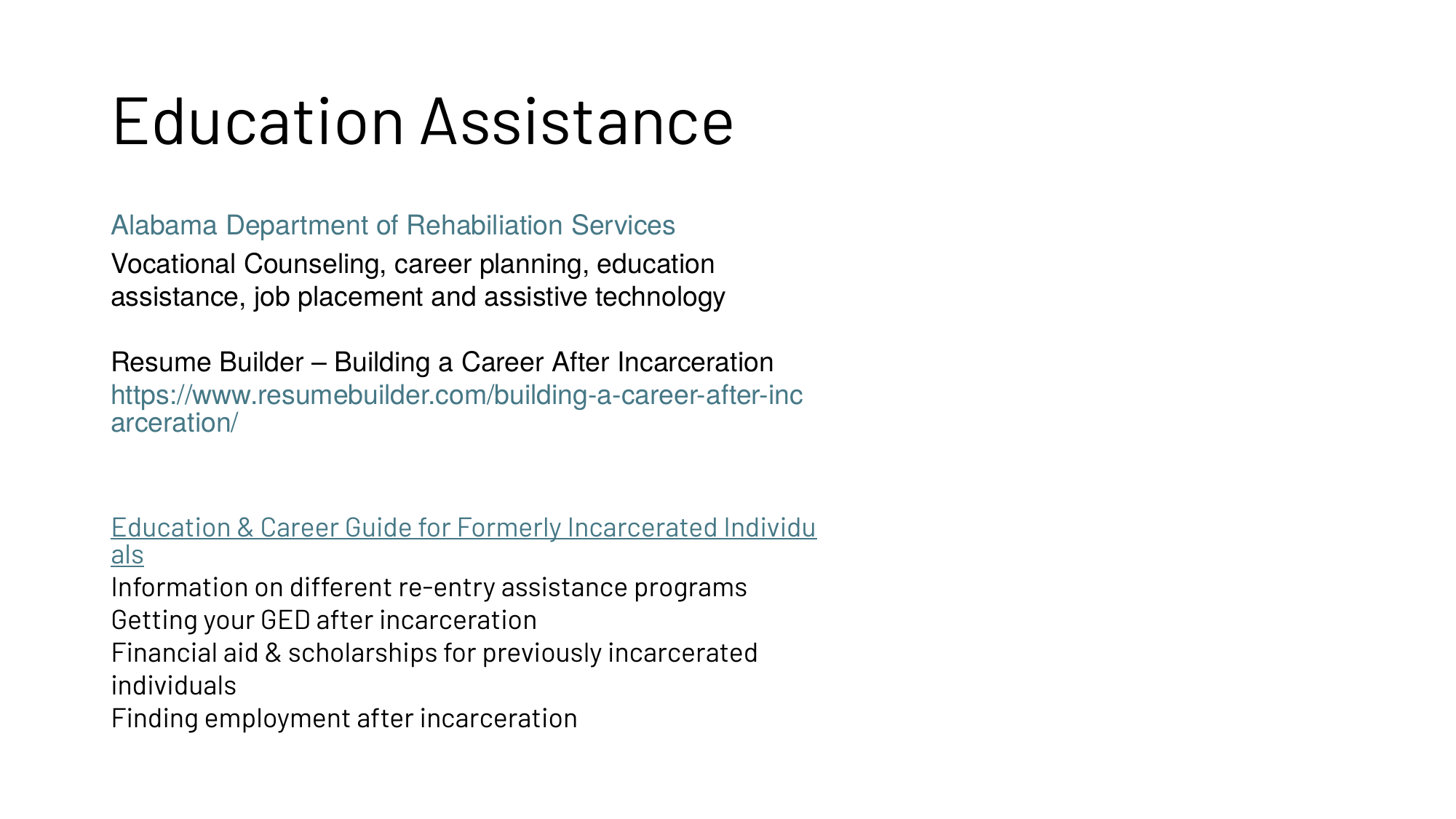

# Education Assistance
Alabama Department of Rehabiliation Services
Vocational Counseling, career planning, education assistance, job placement and assistive technology

Resume Builder – Building a Career After Incarceration
https://www.resumebuilder.com/building-a-career-after-incarceration/

Education & Career Guide for Formerly Incarcerated Individuals
Information on different re-entry assistance programs
Getting your GED after incarceration
Financial aid & scholarships for previously incarcerated individuals
Finding employment after incarceration